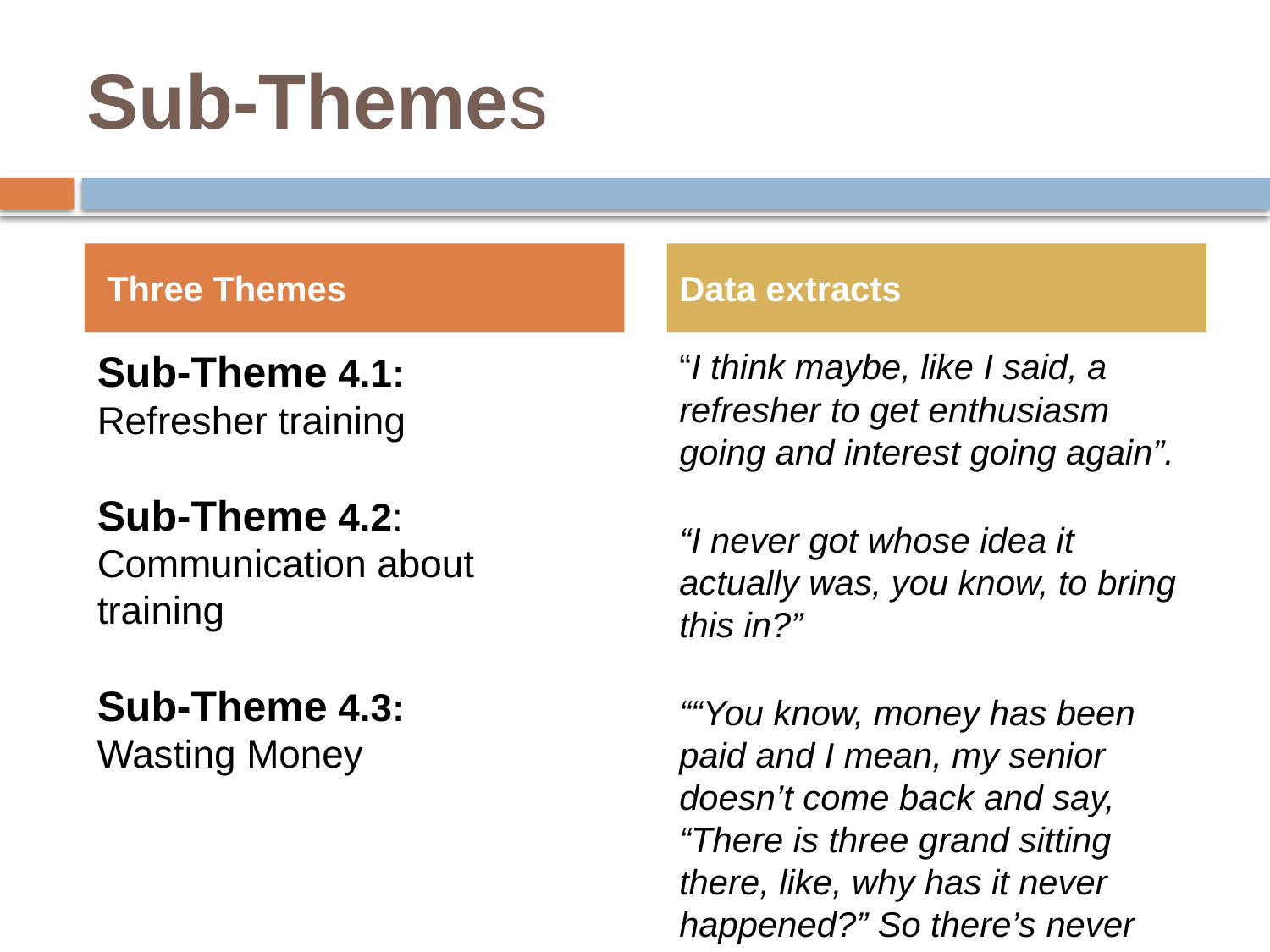

# Sub-Themes
 Three Themes
Data extracts
“I think maybe, like I said, a refresher to get enthusiasm going and interest going again”.

“I never got whose idea it actually was, you know, to bring this in?”

““You know, money has been paid and I mean, my senior doesn’t come back and say, “There is three grand sitting there, like, why has it never happened?” So there’s never been any pressure really following me, like, to do it.”
Sub-Theme 4.1:
Refresher training

Sub-Theme 4.2:
Communication about training

Sub-Theme 4.3:
Wasting Money